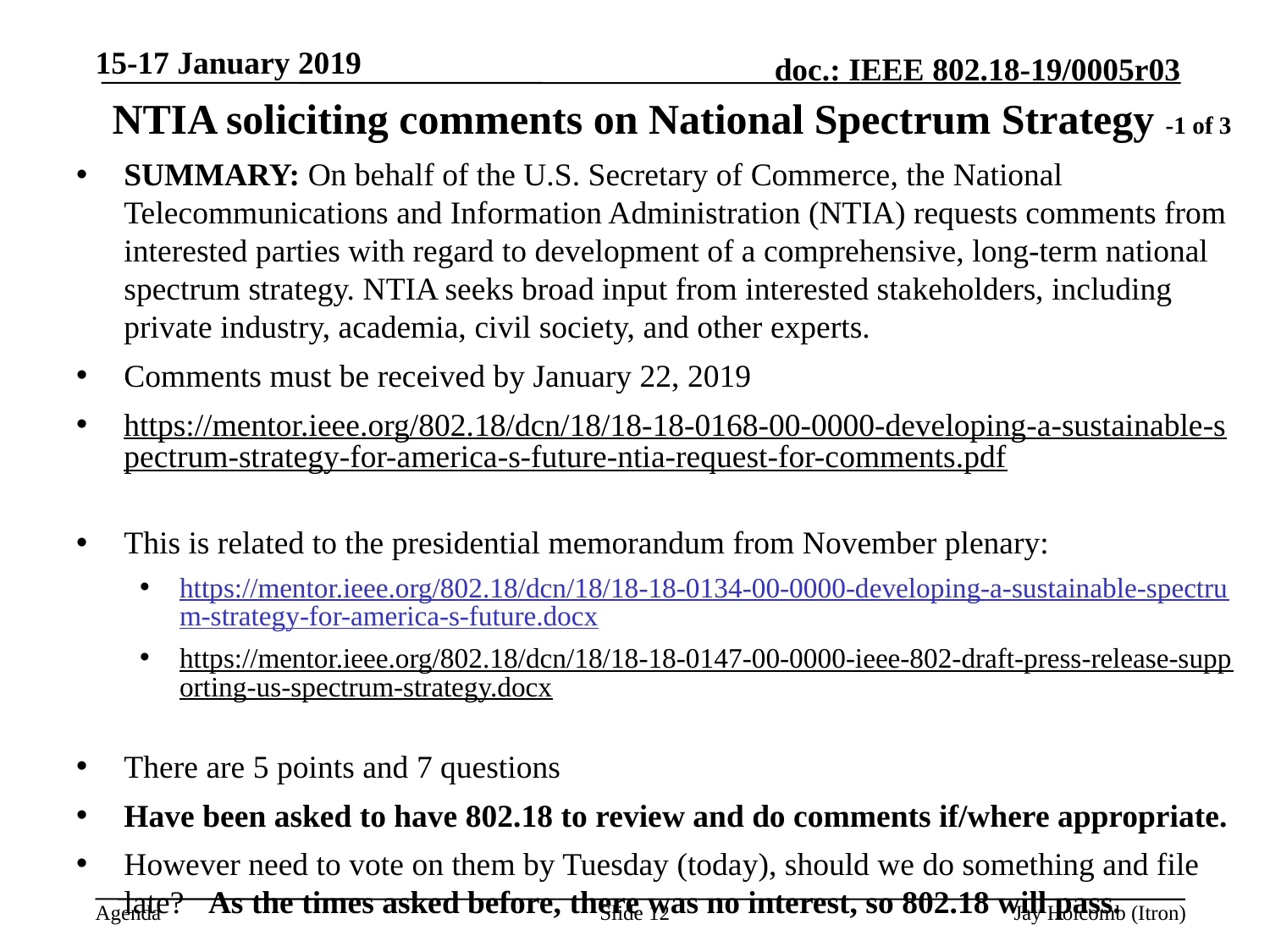

15-17 January 2019
# NTIA soliciting comments on National Spectrum Strategy -1 of 3
SUMMARY: On behalf of the U.S. Secretary of Commerce, the National Telecommunications and Information Administration (NTIA) requests comments from interested parties with regard to development of a comprehensive, long-term national spectrum strategy. NTIA seeks broad input from interested stakeholders, including private industry, academia, civil society, and other experts.
Comments must be received by January 22, 2019
https://mentor.ieee.org/802.18/dcn/18/18-18-0168-00-0000-developing-a-sustainable-spectrum-strategy-for-america-s-future-ntia-request-for-comments.pdf
This is related to the presidential memorandum from November plenary:
https://mentor.ieee.org/802.18/dcn/18/18-18-0134-00-0000-developing-a-sustainable-spectrum-strategy-for-america-s-future.docx
https://mentor.ieee.org/802.18/dcn/18/18-18-0147-00-0000-ieee-802-draft-press-release-supporting-us-spectrum-strategy.docx
There are 5 points and 7 questions
Have been asked to have 802.18 to review and do comments if/where appropriate.
However need to vote on them by Tuesday (today), should we do something and file late?   As the times asked before, there was no interest, so 802.18 will pass.
Slide 12
Jay Holcomb (Itron)